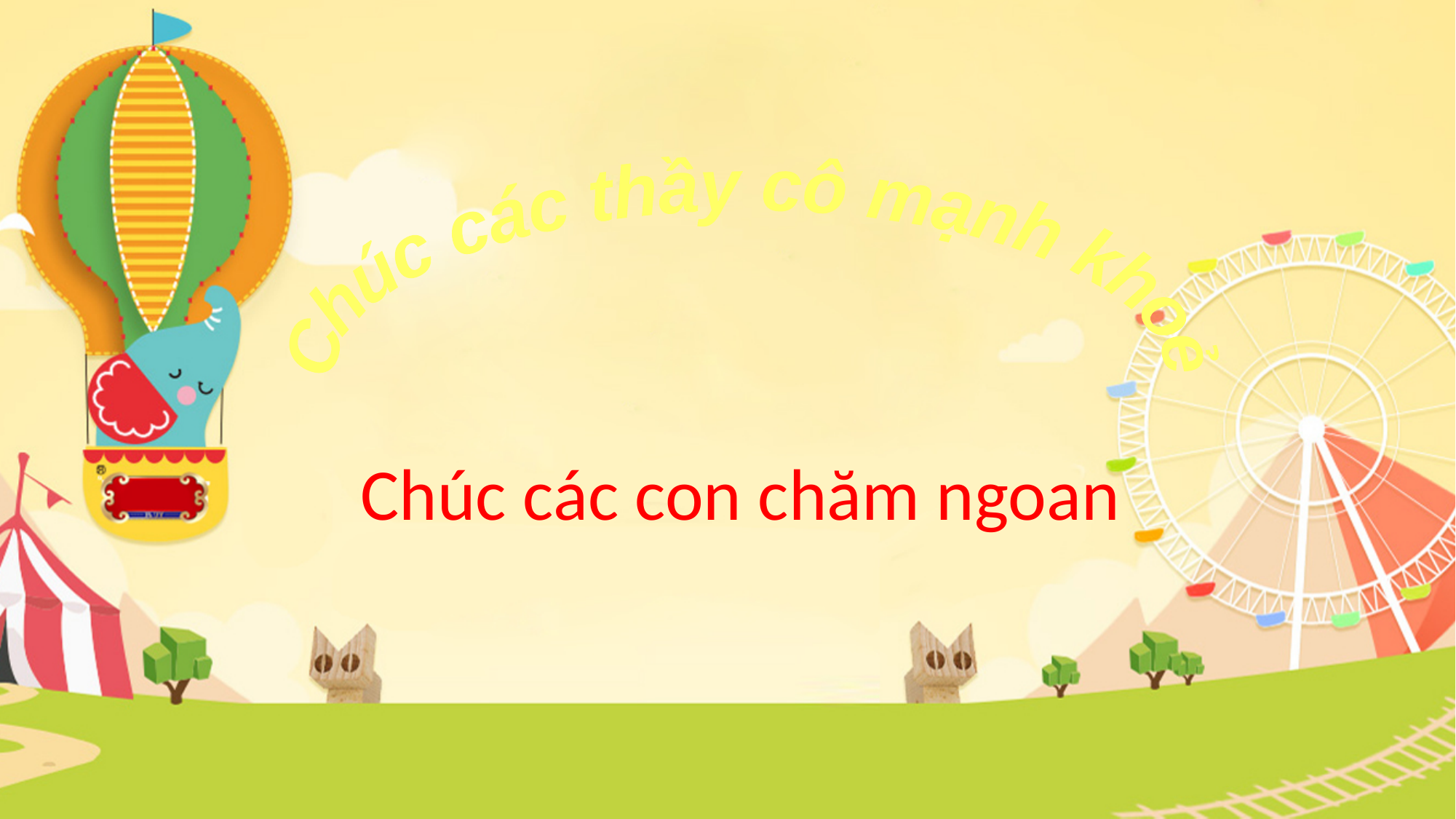

#

Chúc các thầy cô mạnh khoẻ
Chúc các con chăm ngoan